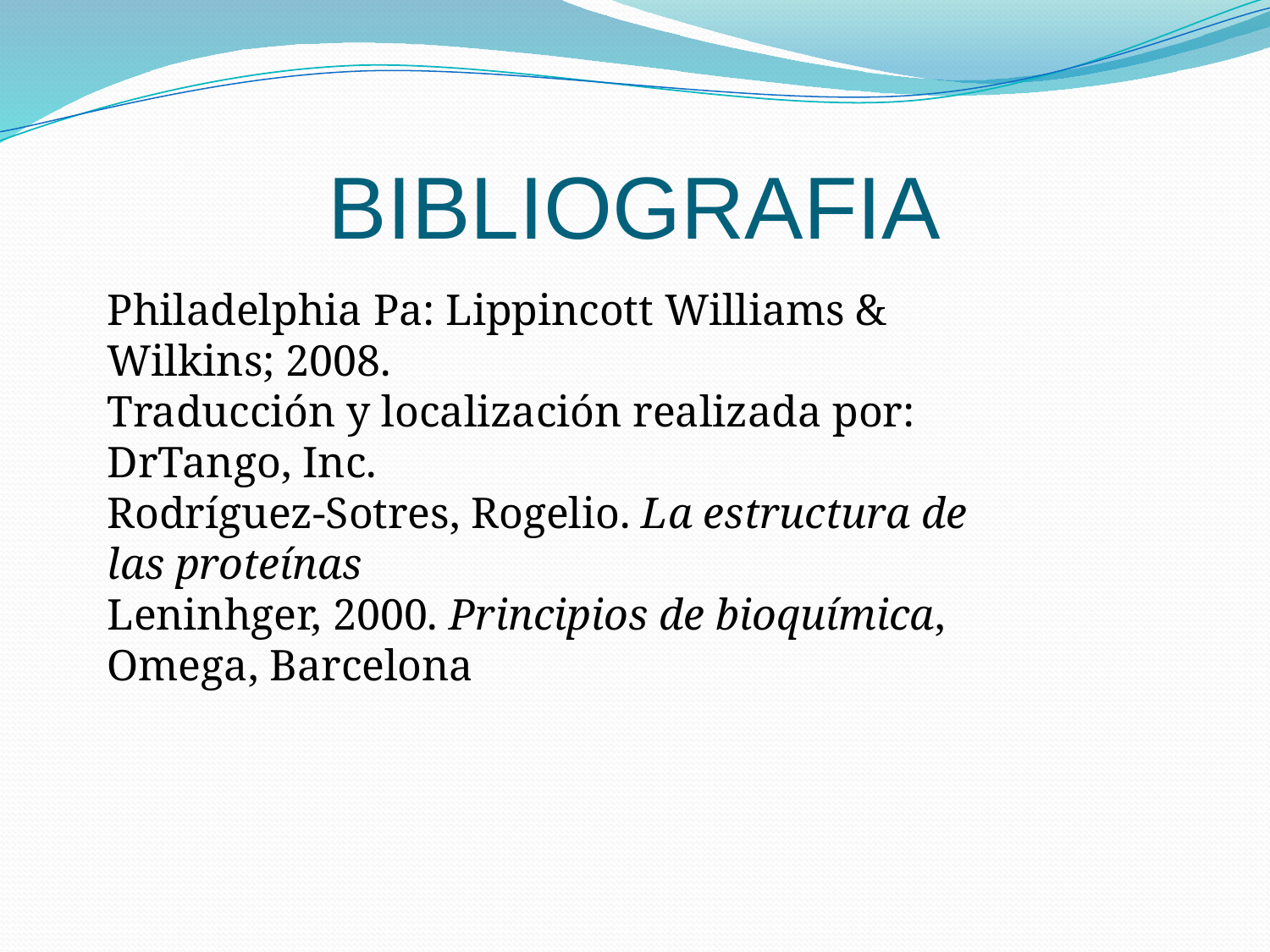

# BIBLIOGRAFIA

Philadelphia Pa: Lippincott Williams & Wilkins; 2008.
Traducción y localización realizada por: DrTango, Inc.
Rodríguez-Sotres, Rogelio. La estructura de las proteínas
Leninhger, 2000. Principios de bioquímica, Omega, Barcelona